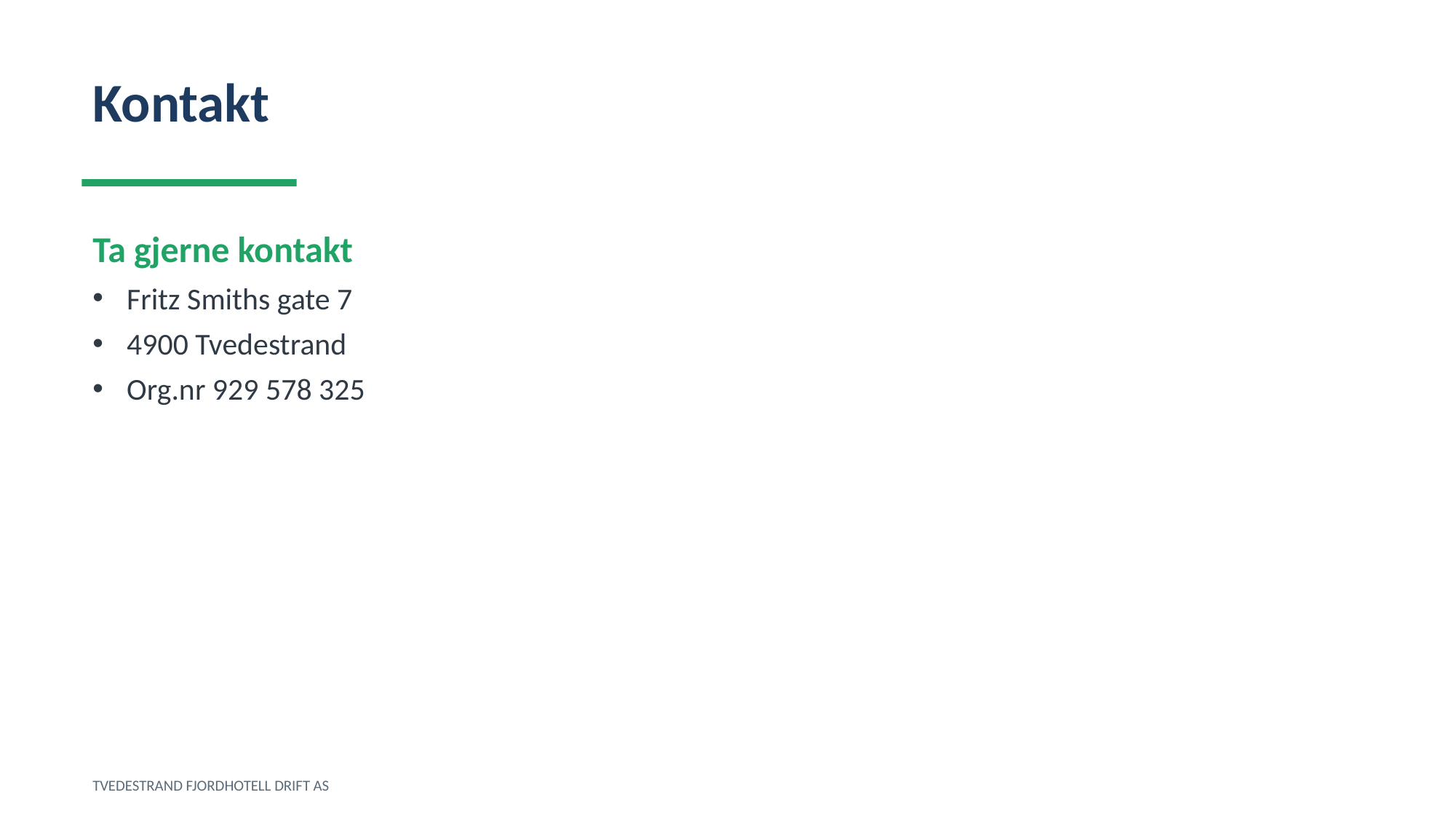

Kontakt

Ta gjerne kontakt
Fritz Smiths gate 7
4900 Tvedestrand
Org.nr 929 578 325
TVEDESTRAND FJORDHOTELL DRIFT AS